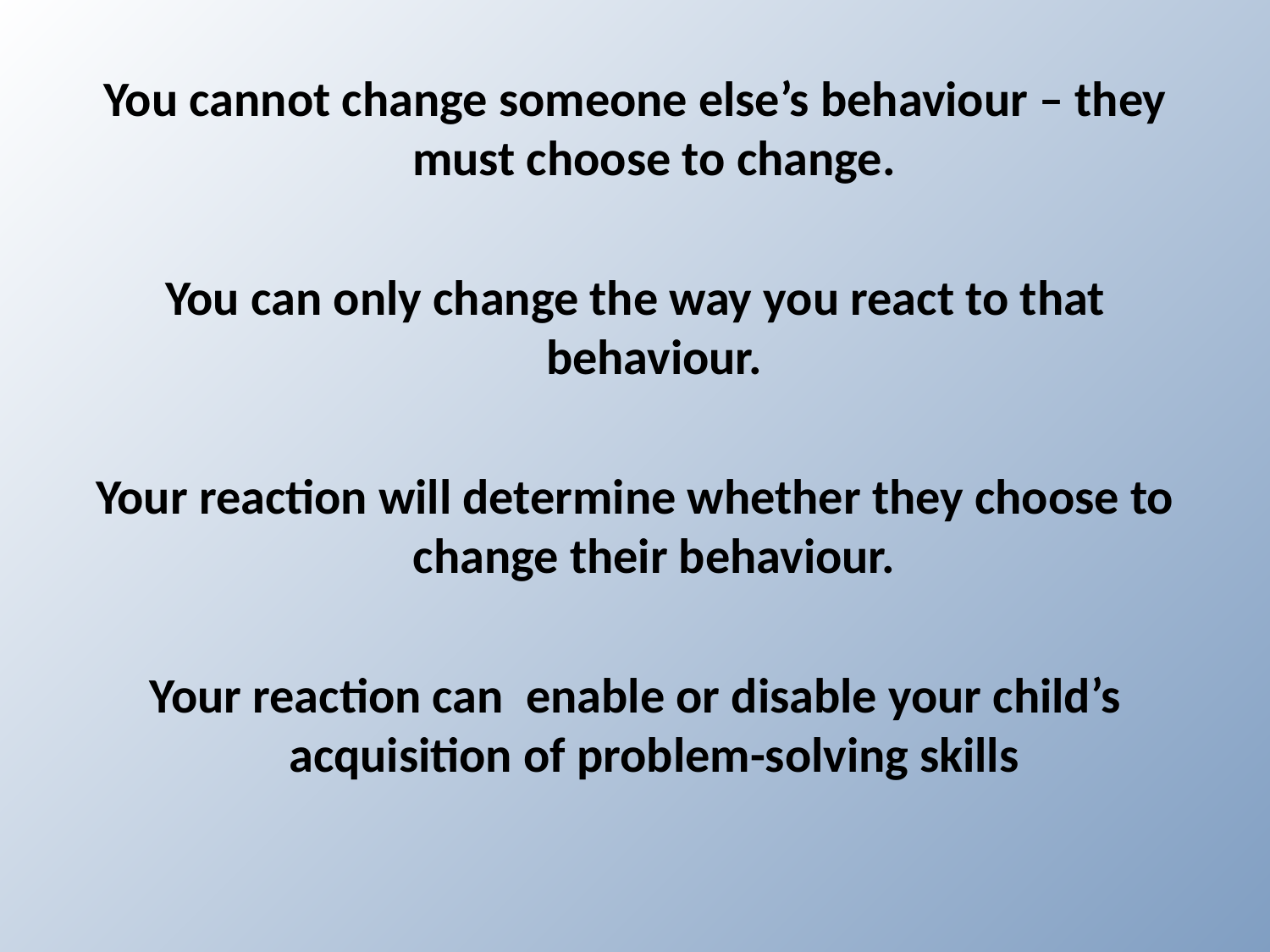

You cannot change someone else’s behaviour – they must choose to change.

You can only change the way you react to that behaviour.

Your reaction will determine whether they choose to change their behaviour.

Your reaction can  enable or disable your child’s acquisition of problem-solving skills